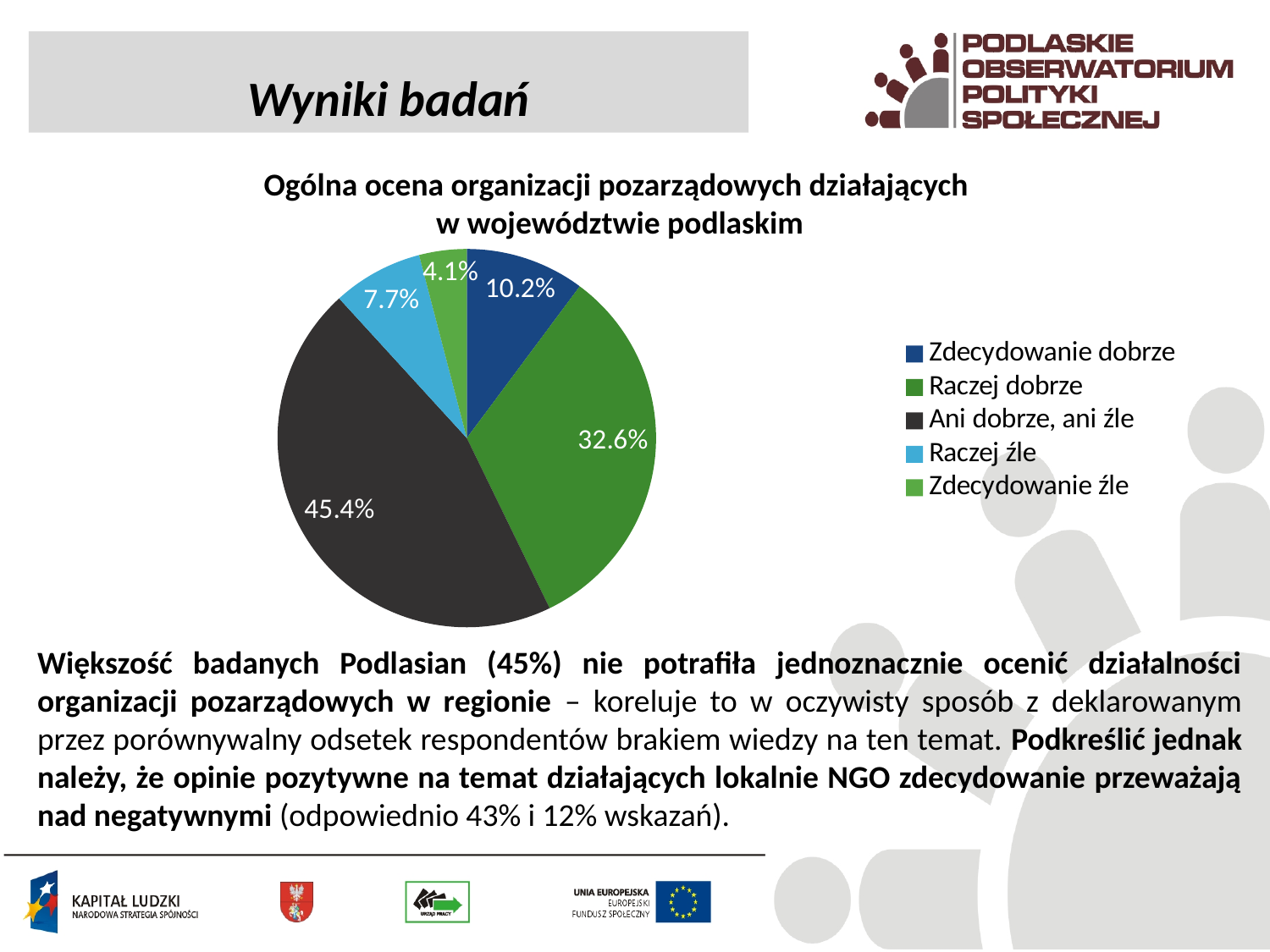

Wyniki badań
Ogólna ocena organizacji pozarządowych działających
w województwie podlaskim

### Chart

| Category |  |
|---|---|
| Zdecydowanie dobrze | 108.0 |
| Raczej dobrze | 346.0 |
| Ani dobrze, ani źle | 482.0 |
| Raczej źle | 82.0 |
| Zdecydowanie źle | 43.0 |
Większość badanych Podlasian (45%) nie potrafiła jednoznacznie ocenić działalności organizacji pozarządowych w regionie – koreluje to w oczywisty sposób z deklarowanym przez porównywalny odsetek respondentów brakiem wiedzy na ten temat. Podkreślić jednak należy, że opinie pozytywne na temat działających lokalnie NGO zdecydowanie przeważają nad negatywnymi (odpowiednio 43% i 12% wskazań).